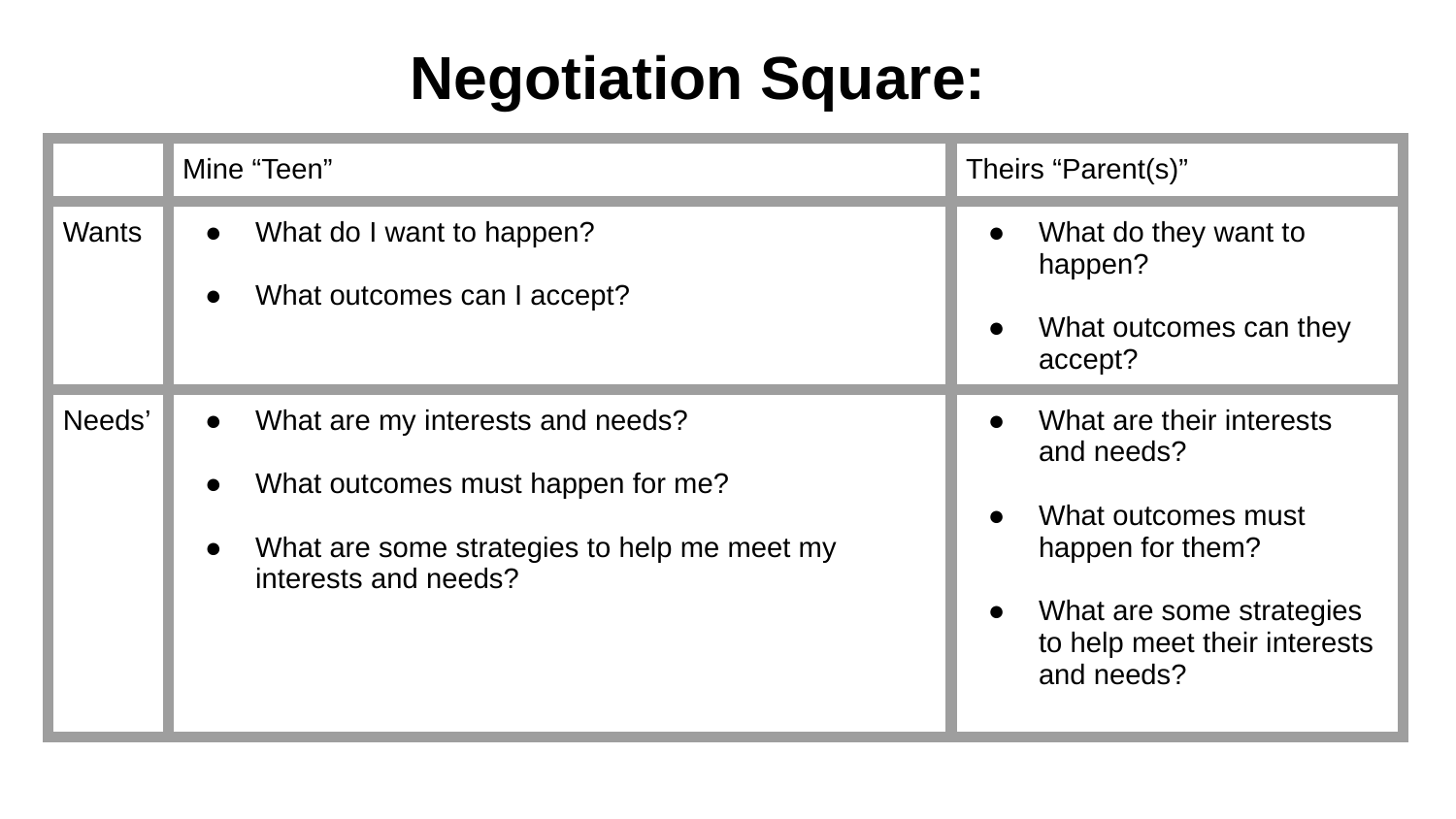

Negotiation Square:
|  | Mine “Teen” | Theirs “Parent(s)” |
| --- | --- | --- |
| Wants | What do I want to happen? What outcomes can I accept? | What do they want to happen? What outcomes can they accept? |
| Needs’ | What are my interests and needs? What outcomes must happen for me? What are some strategies to help me meet my interests and needs? | What are their interests and needs? What outcomes must happen for them? What are some strategies to help meet their interests and needs? |